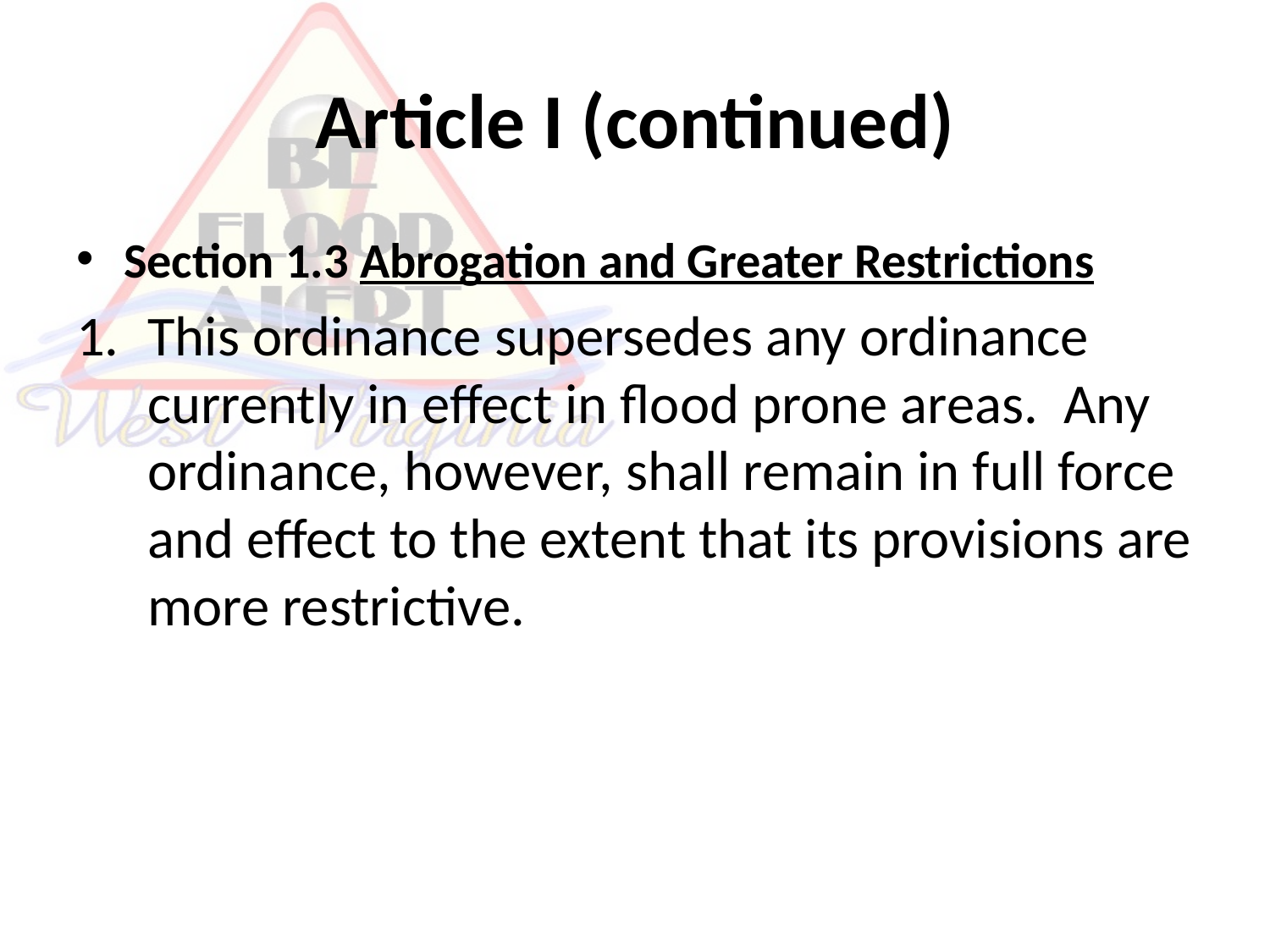

# Article I (continued)
Section 1.3 Abrogation and Greater Restrictions
This ordinance supersedes any ordinance currently in effect in flood prone areas.  Any ordinance, however, shall remain in full force and effect to the extent that its provisions are more restrictive.